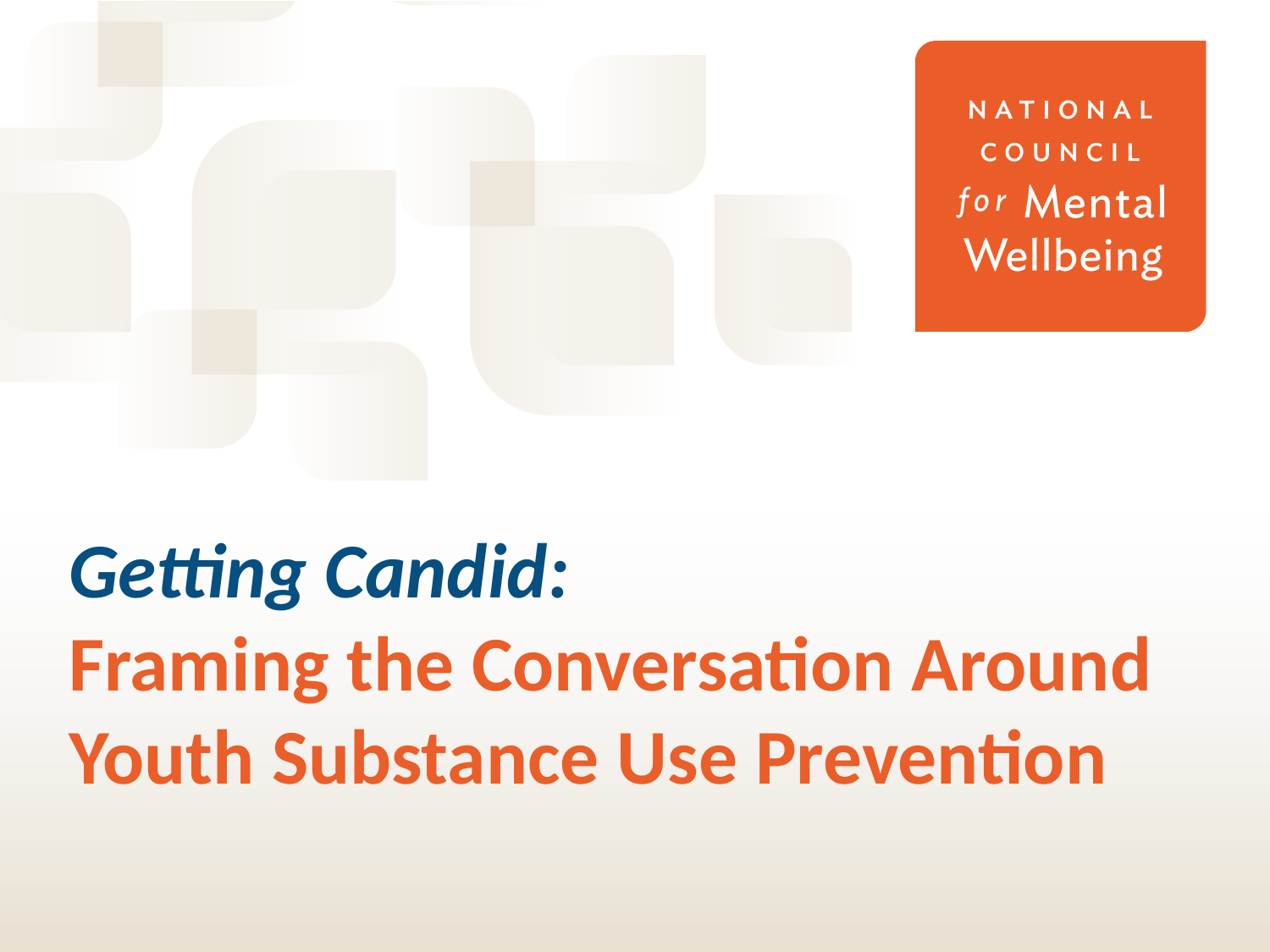

# Getting Candid: Framing the Conversation Around Youth Substance Use Prevention